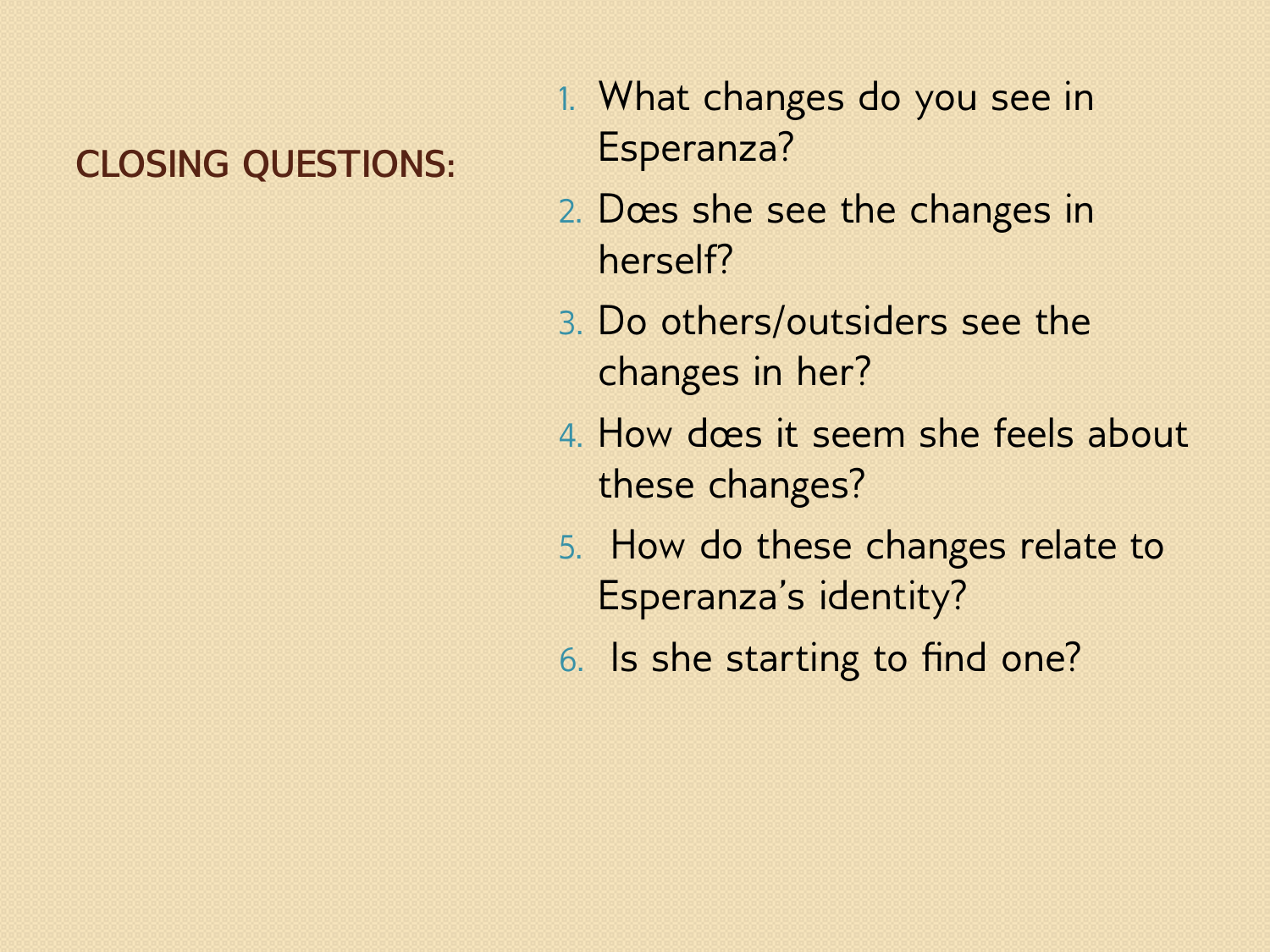

# Closing Questions:
What changes do you see in Esperanza?
Does she see the changes in herself?
Do others/outsiders see the changes in her?
How does it seem she feels about these changes?
 How do these changes relate to Esperanza’s identity?
 Is she starting to find one?